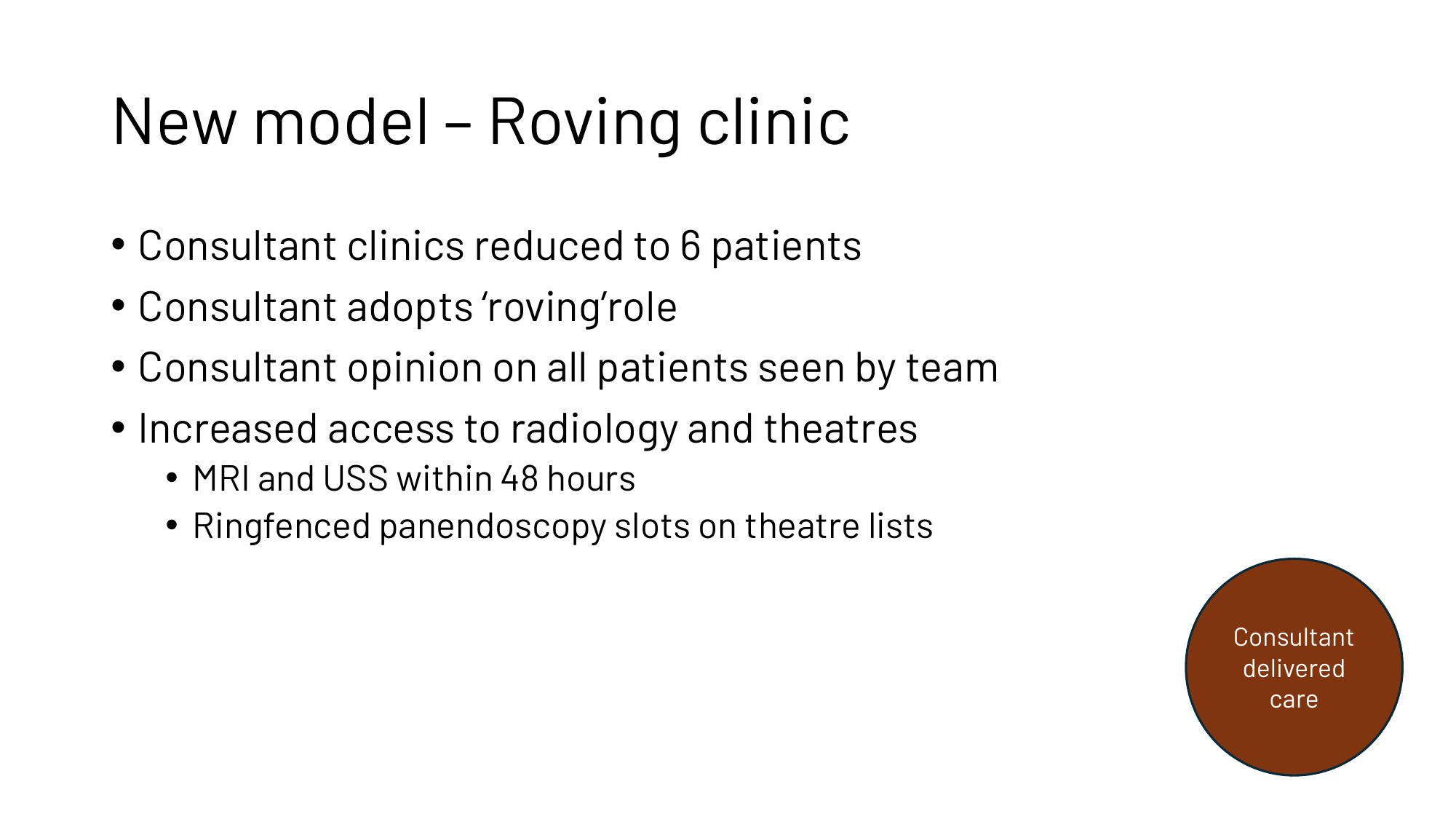

# New model – Roving clinic
Consultant clinics reduced to 6 patients
Consultant adopts ‘roving’role
Consultant opinion on all patients seen by team
Increased access to radiology and theatres
MRI and USS within 48 hours
Ringfenced panendoscopy slots on theatre lists

Consultant delivered care